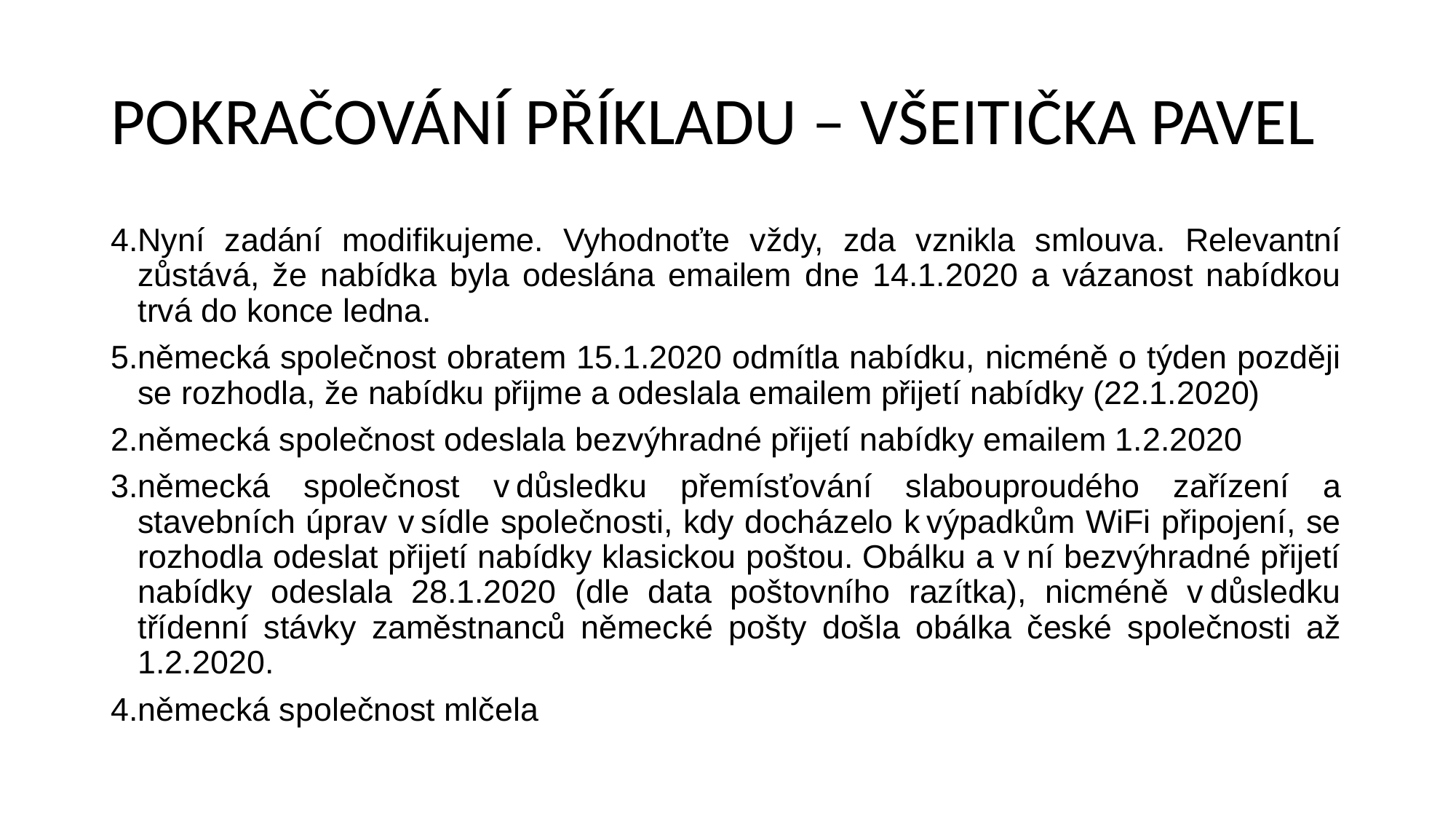

# POKRAČOVÁNÍ PŘÍKLADU – VŠEITIČKA PAVEL
Nyní zadání modifikujeme. Vyhodnoťte vždy, zda vznikla smlouva. Relevantní zůstává, že nabídka byla odeslána emailem dne 14.1.2020 a vázanost nabídkou trvá do konce ledna.
německá společnost obratem 15.1.2020 odmítla nabídku, nicméně o týden později se rozhodla, že nabídku přijme a odeslala emailem přijetí nabídky (22.1.2020)
německá společnost odeslala bezvýhradné přijetí nabídky emailem 1.2.2020
německá společnost v důsledku přemísťování slabouproudého zařízení a stavebních úprav v sídle společnosti, kdy docházelo k výpadkům WiFi připojení, se rozhodla odeslat přijetí nabídky klasickou poštou. Obálku a v ní bezvýhradné přijetí nabídky odeslala 28.1.2020 (dle data poštovního razítka), nicméně v důsledku třídenní stávky zaměstnanců německé pošty došla obálka české společnosti až 1.2.2020.
německá společnost mlčela